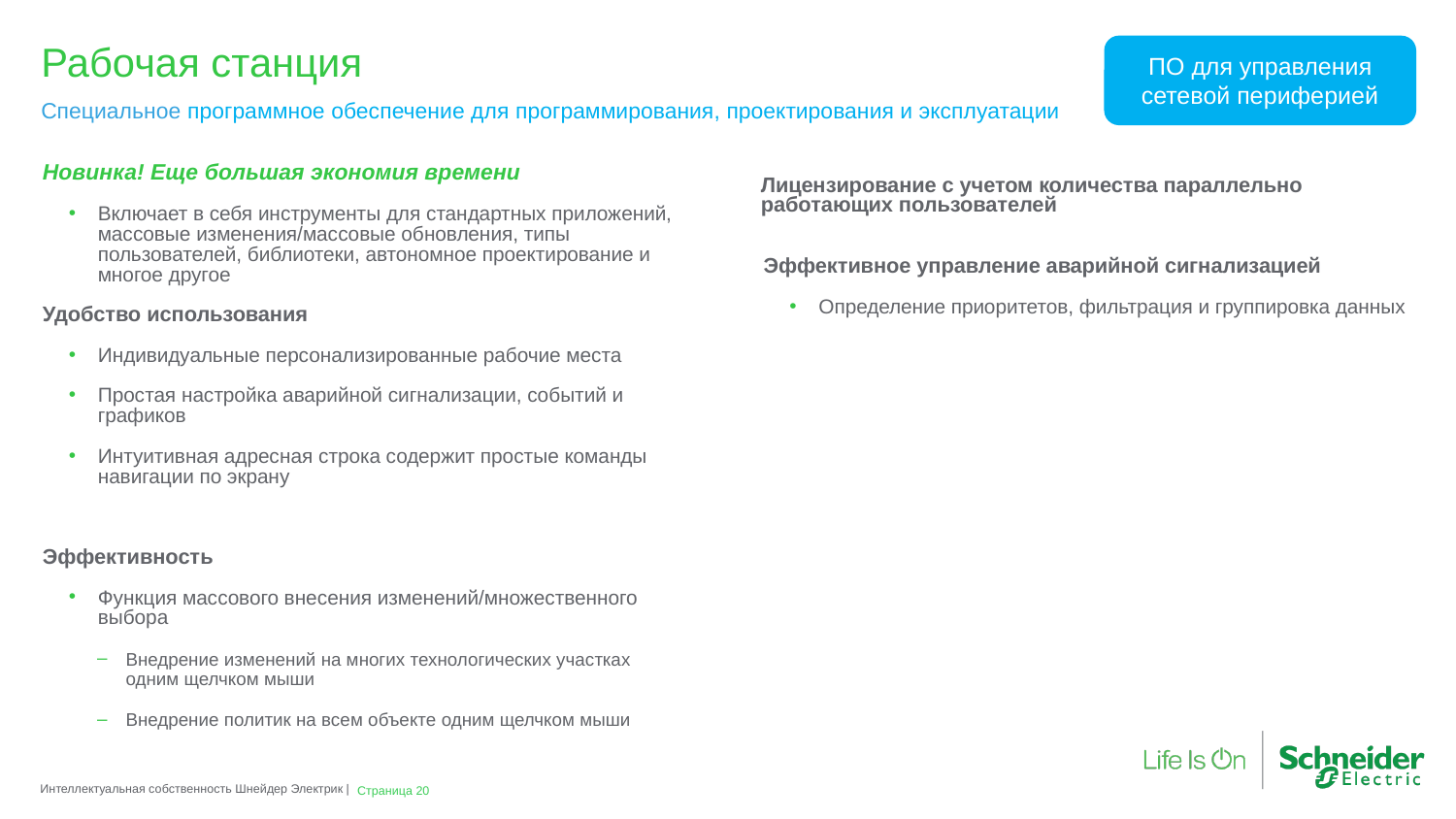

ПО для управления сетевой периферией
# Рабочая станция
Специальное программное обеспечение для программирования, проектирования и эксплуатации
Новинка! Еще большая экономия времени
Включает в себя инструменты для стандартных приложений, массовые изменения/массовые обновления, типы пользователей, библиотеки, автономное проектирование и многое другое
Удобство использования
Индивидуальные персонализированные рабочие места
Простая настройка аварийной сигнализации, событий и графиков
Интуитивная адресная строка содержит простые команды навигации по экрану

Эффективность
Функция массового внесения изменений/множественного выбора
Внедрение изменений на многих технологических участках
одним щелчком мыши
Внедрение политик на всем объекте одним щелчком мыши

Лицензирование с учетом количества параллельно
работающих пользователей
Эффективное управление аварийной сигнализацией
Определение приоритетов, фильтрация и группировка данных

Интеллектуальная собственность Шнейдер Электрик |
Страница 20